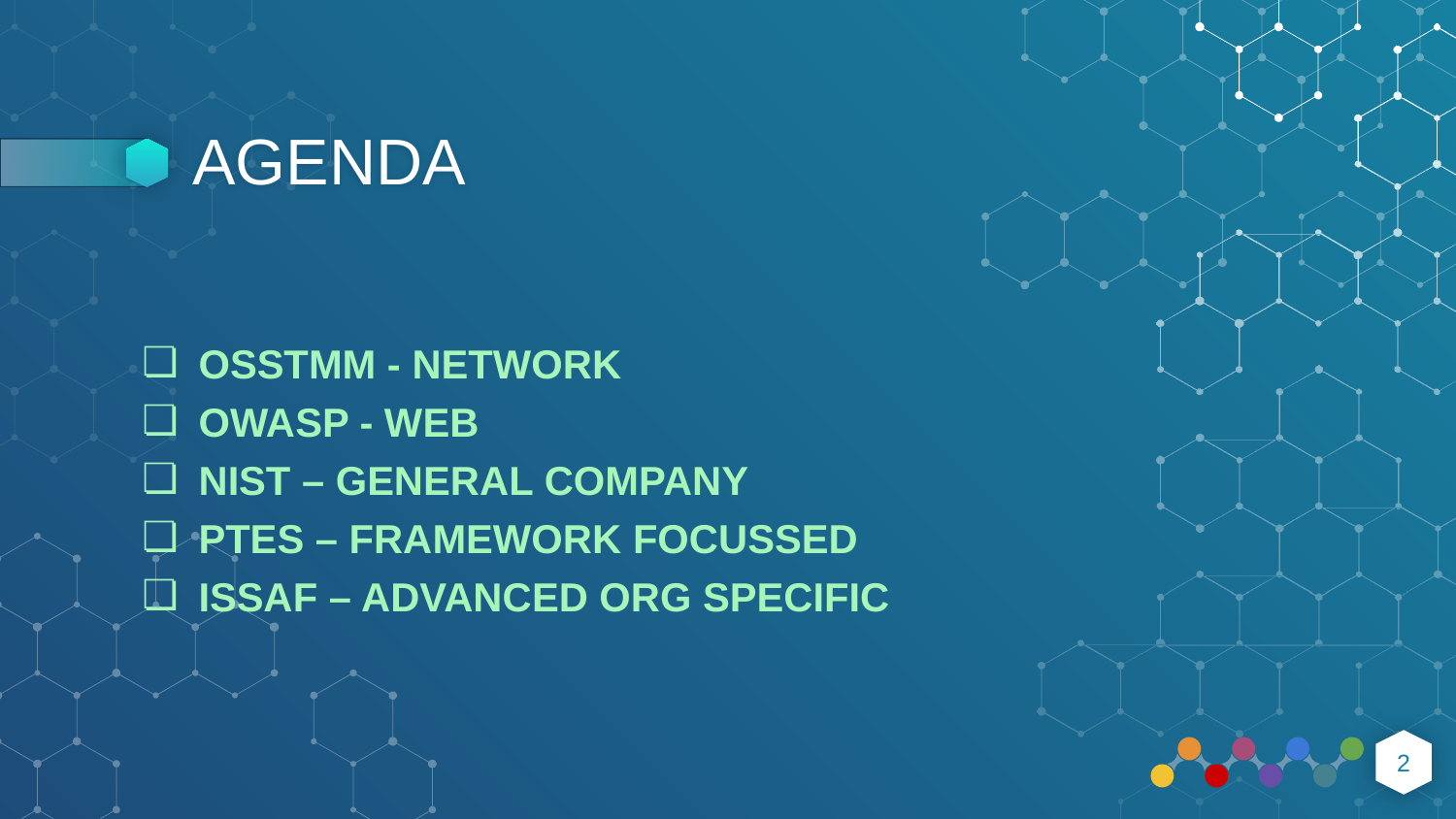

# AGENDA
OSSTMM - NETWORK
OWASP - WEB
NIST – GENERAL COMPANY
PTES – FRAMEWORK FOCUSSED
ISSAF – ADVANCED ORG SPECIFIC

2